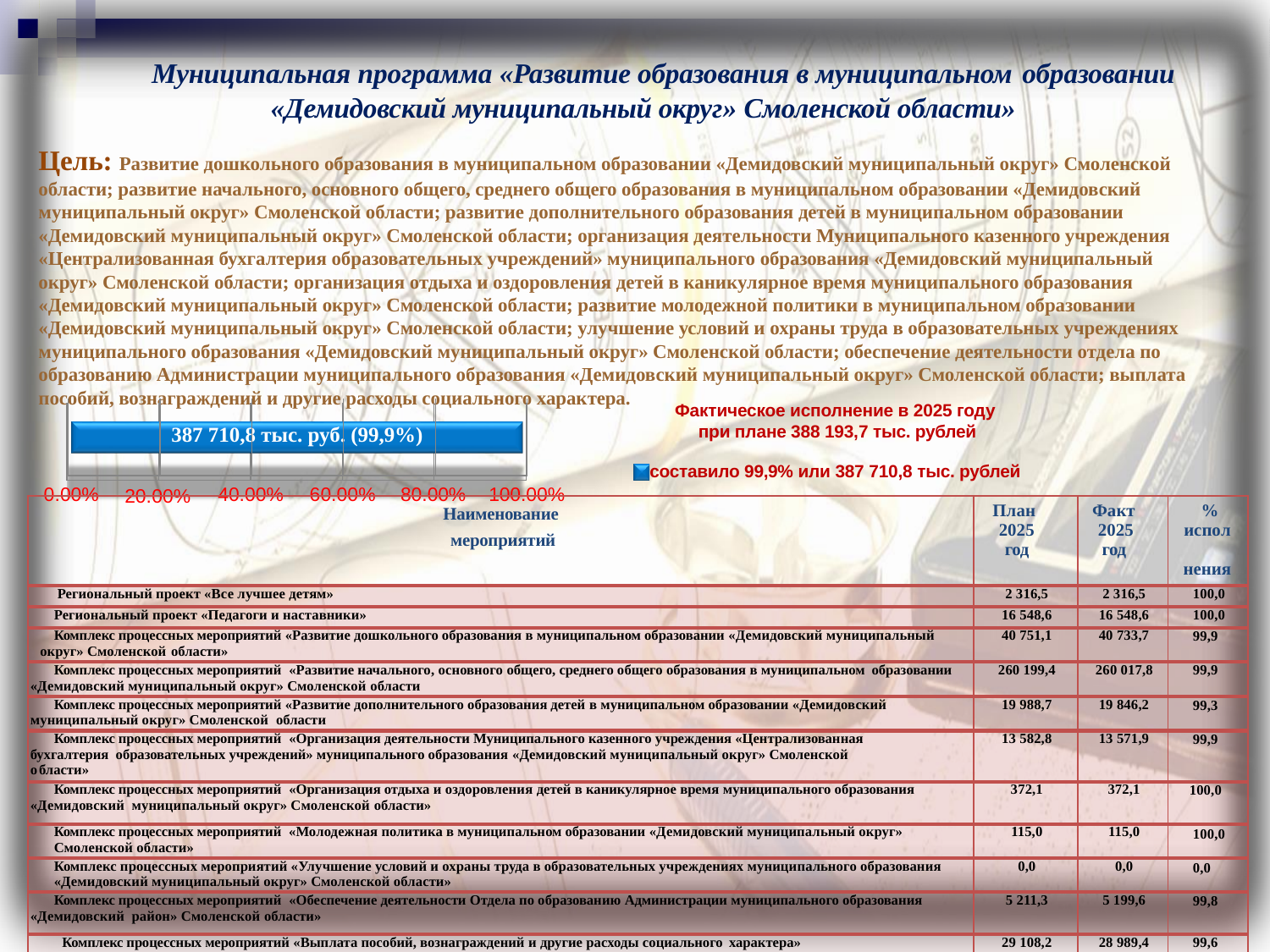

# Муниципальная программа «Развитие образования в муниципальном образовании

«Демидовский муниципальный округ» Смоленской области»

Цель: Развитие дошкольного образования в муниципальном образовании «Демидовский муниципальный округ» Смоленской области; развитие начального, основного общего, среднего общего образования в муниципальном образовании «Демидовский муниципальный округ» Смоленской области; развитие дополнительного образования детей в муниципальном образовании «Демидовский муниципальный округ» Смоленской области; организация деятельности Муниципального казенного учреждения «Централизованная бухгалтерия образовательных учреждений» муниципального образования «Демидовский муниципальный округ» Смоленской области; организация отдыха и оздоровления детей в каникулярное время муниципального образования «Демидовский муниципальный округ» Смоленской области; развитие молодежной политики в муниципальном образовании «Демидовский муниципальный округ» Смоленской области; улучшение условий и охраны труда в образовательных учреждениях муниципального образования «Демидовский муниципальный округ» Смоленской области; обеспечение деятельности отдела по образованию Администрации муниципального образования «Демидовский муниципальный округ» Смоленской области; выплата пособий, вознаграждений и другие расходы социального характера.

|  |  |  |  |  |
| --- | --- | --- | --- | --- |
Фактическое исполнение в 2025 году
при плане 388 193,7 тыс. рублей

составило 99,9% или 387 710,8 тыс. рублей
|  |  |  |  |  |
| --- | --- | --- | --- | --- |
387 710,8 тыс. руб. (99,9%)

60.00%
40.00%
80.00%	100.00%
0.00%
20.00%
| Наименование мероприятий | План 2025 год | Факт 2025 год | % испол нения |
| --- | --- | --- | --- |
| Региональный проект «Все лучшее детям» | 2 316,5 | 2 316,5 | 100,0 |
| Региональный проект «Педагоги и наставники» | 16 548,6 | 16 548,6 | 100,0 |
| Комплекс процессных мероприятий «Развитие дошкольного образования в муниципальном образовании «Демидовский муниципальный округ» Смоленской области» | 40 751,1 | 40 733,7 | 99,9 |
| Комплекс процессных мероприятий «Развитие начального, основного общего, среднего общего образования в муниципальном образовании «Демидовский муниципальный округ» Смоленской области | 260 199,4 | 260 017,8 | 99,9 |
| Комплекс процессных мероприятий «Развитие дополнительного образования детей в муниципальном образовании «Демидовский муниципальный округ» Смоленской области | 19 988,7 | 19 846,2 | 99,3 |
| Комплекс процессных мероприятий «Организация деятельности Муниципального казенного учреждения «Централизованная бухгалтерия образовательных учреждений» муниципального образования «Демидовский муниципальный округ» Смоленской области» | 13 582,8 | 13 571,9 | 99,9 |
| Комплекс процессных мероприятий «Организация отдыха и оздоровления детей в каникулярное время муниципального образования «Демидовский муниципальный округ» Смоленской области» | 372,1 | 372,1 | 100,0 |
| Комплекс процессных мероприятий «Молодежная политика в муниципальном образовании «Демидовский муниципальный округ» Смоленской области» | 115,0 | 115,0 | 100,0 |
| Комплекс процессных мероприятий «Улучшение условий и охраны труда в образовательных учреждениях муниципального образования «Демидовский муниципальный округ» Смоленской области» | 0,0 | 0,0 | 0,0 |
| Комплекс процессных мероприятий «Обеспечение деятельности Отдела по образованию Администрации муниципального образования «Демидовский район» Смоленской области» | 5 211,3 | 5 199,6 | 99,8 |
| Комплекс процессных мероприятий «Выплата пособий, вознаграждений и другие расходы социального характера» | 29 108,2 | 28 989,4 | 99,6 |